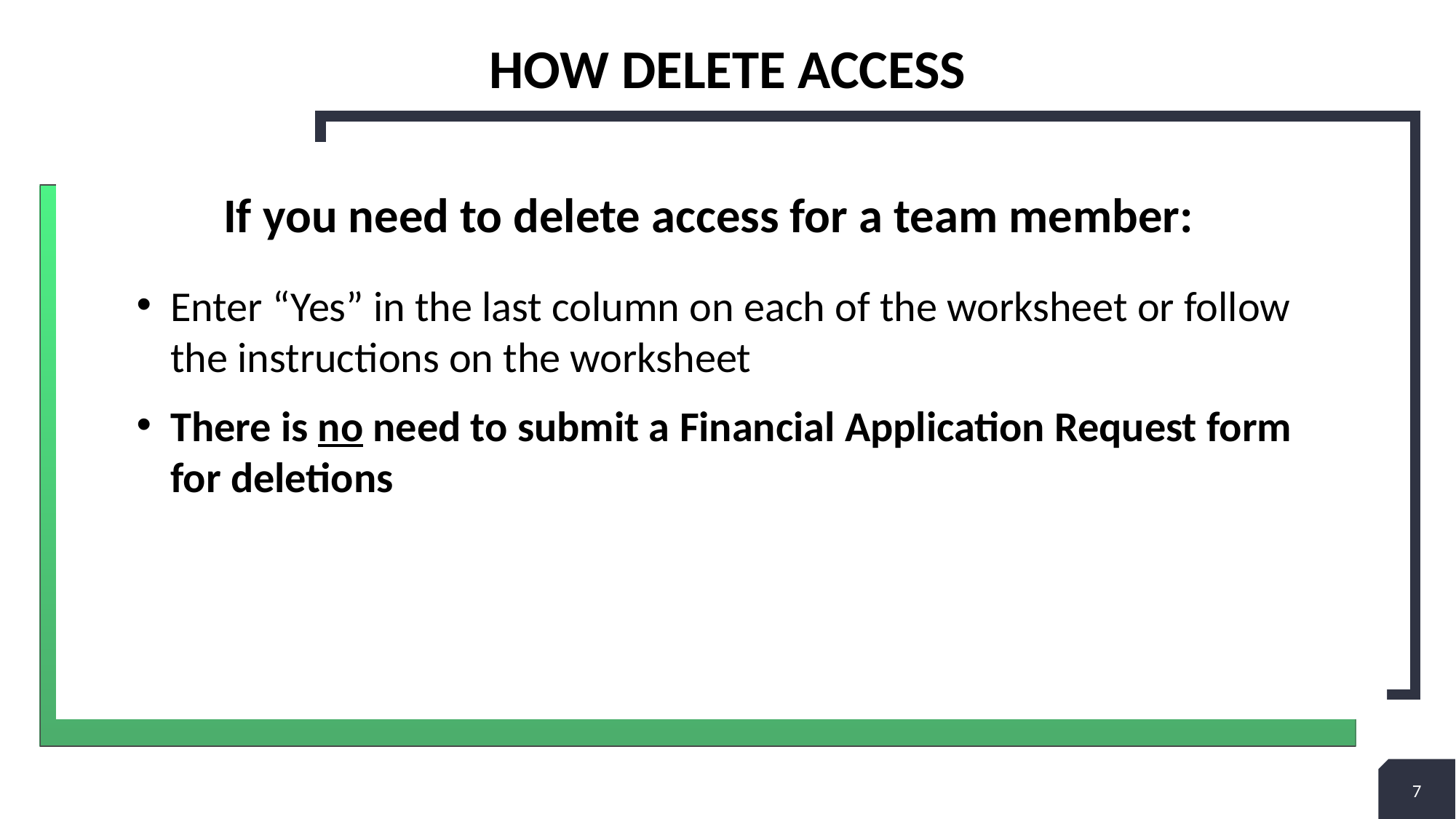

# How delete access
If you need to delete access for a team member:

Enter “Yes” in the last column on each of the worksheet or follow the instructions on the worksheet
There is no need to submit a Financial Application Request form for deletions
7